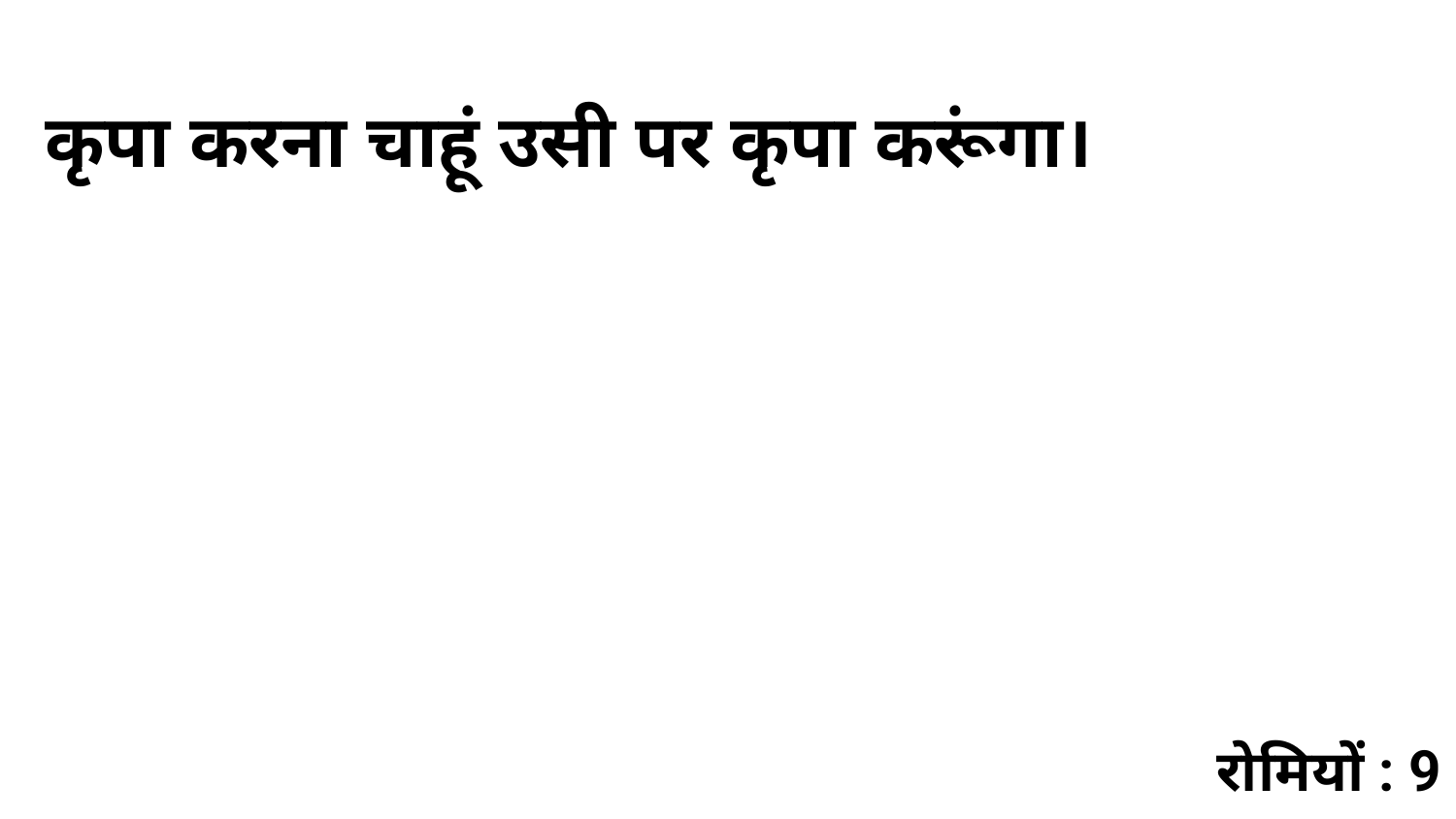

कृपा करना चाहूं उसी पर कृपा करूंगा।
रोमियों : 9